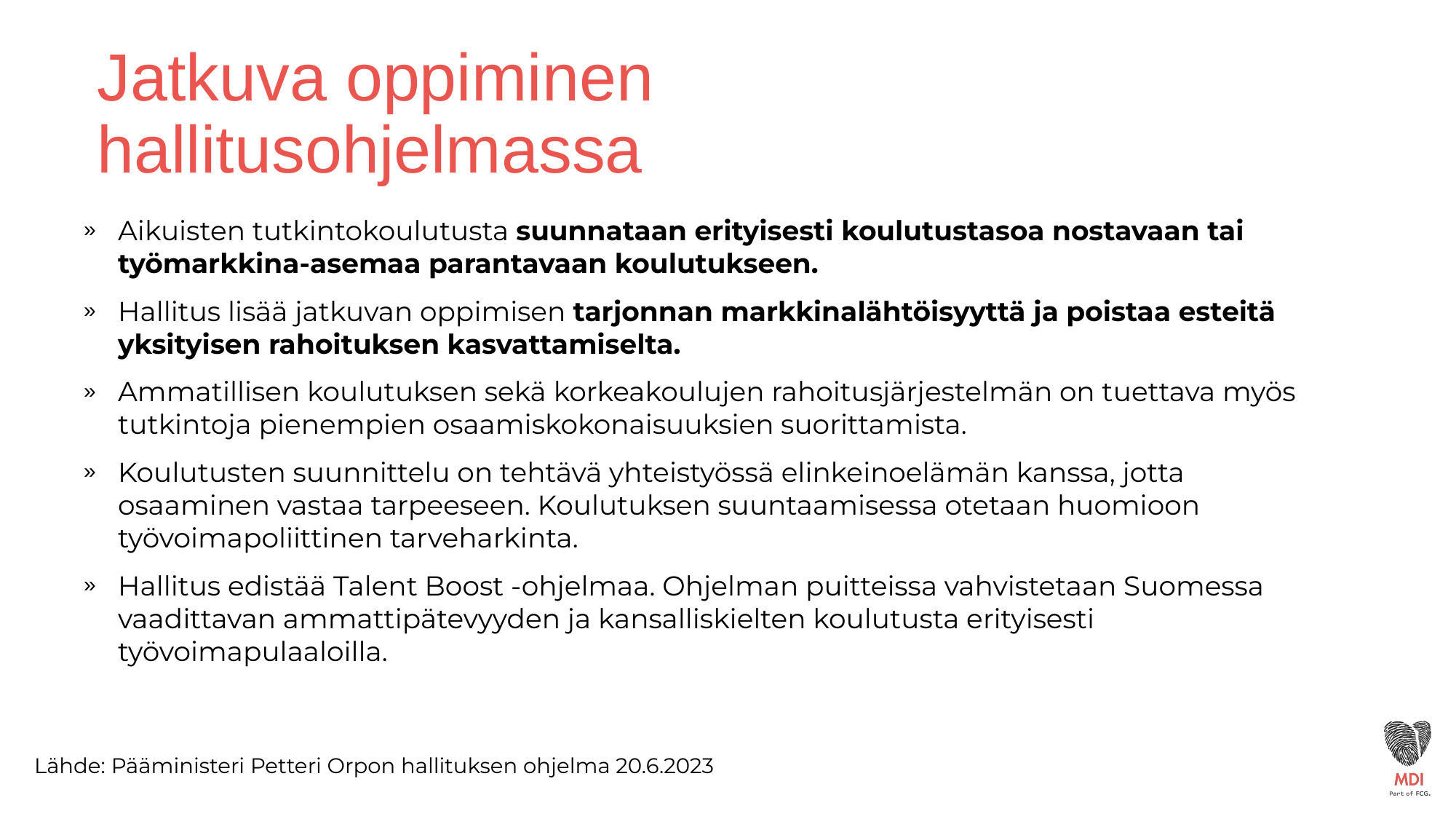

# Jatkuva oppiminen hallitusohjelmassa
Aikuisten tutkintokoulutusta suunnataan erityisesti koulutustasoa nostavaan tai työmarkkina-asemaa parantavaan koulutukseen.
Hallitus lisää jatkuvan oppimisen tarjonnan markkinalähtöisyyttä ja poistaa esteitä yksityisen rahoituksen kasvattamiselta.
Ammatillisen koulutuksen sekä korkeakoulujen rahoitusjärjestelmän on tuettava myös tutkintoja pienempien osaamiskokonaisuuksien suorittamista.
Koulutusten suunnittelu on tehtävä yhteistyössä elinkeinoelämän kanssa, jotta osaaminen vastaa tarpeeseen. Koulutuksen suuntaamisessa otetaan huomioon työvoimapoliittinen tarveharkinta.
Hallitus edistää Talent Boost -ohjelmaa. Ohjelman puitteissa vahvistetaan Suomessa vaadittavan ammattipätevyyden ja kansalliskielten koulutusta erityisesti työvoimapulaaloilla.
Lähde: Pääministeri Petteri Orpon hallituksen ohjelma 20.6.2023